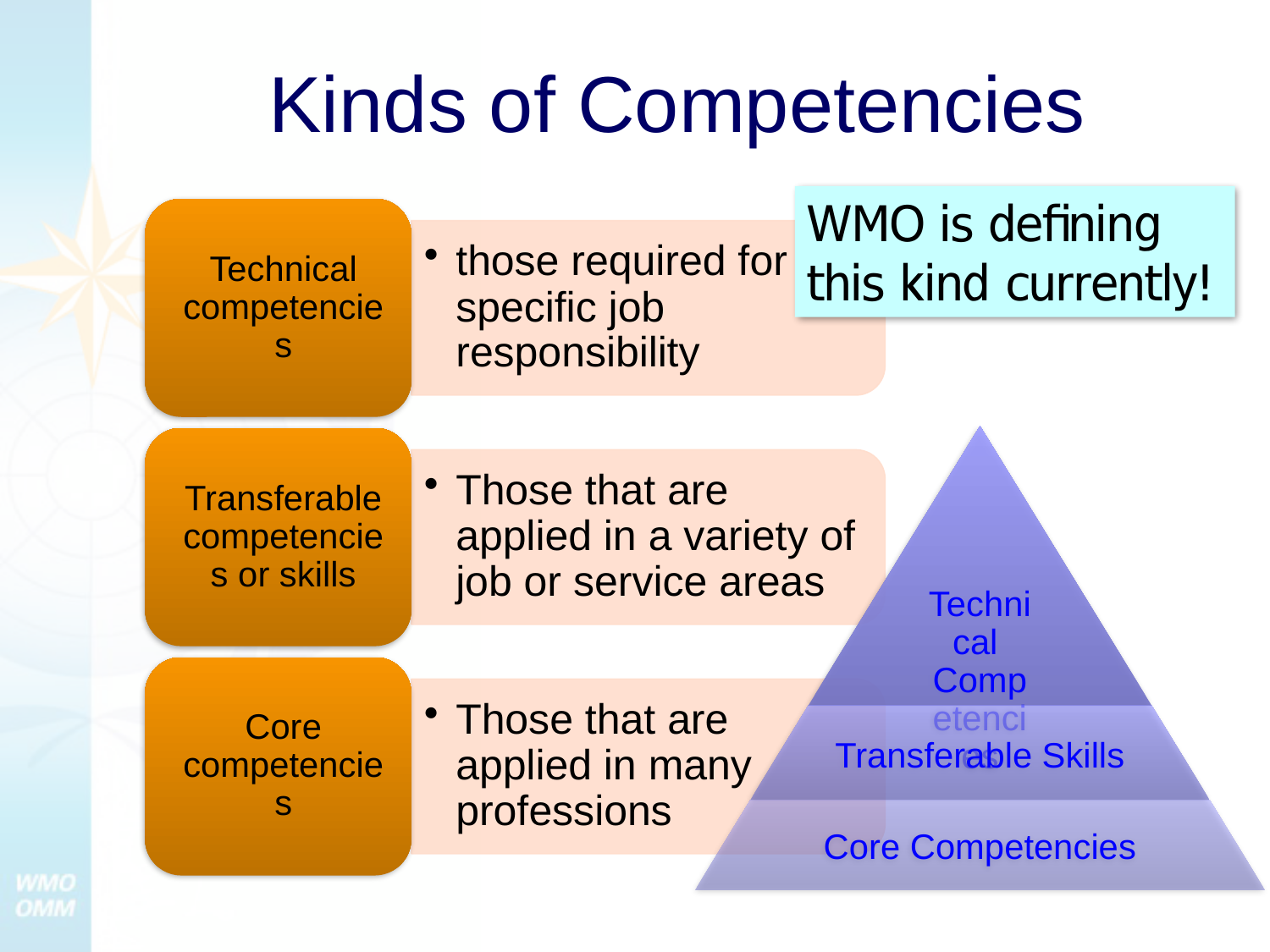

# Kinds of Competencies
WMO is defining this kind currently!

those required for a specific job responsibility
Technical competencies
Those that are applied in a variety of job or service areas
Transferable competencies or skills
Those that are applied in many professions
Core competencies
Technical
Competencies
Transferable Skills
Core Competencies